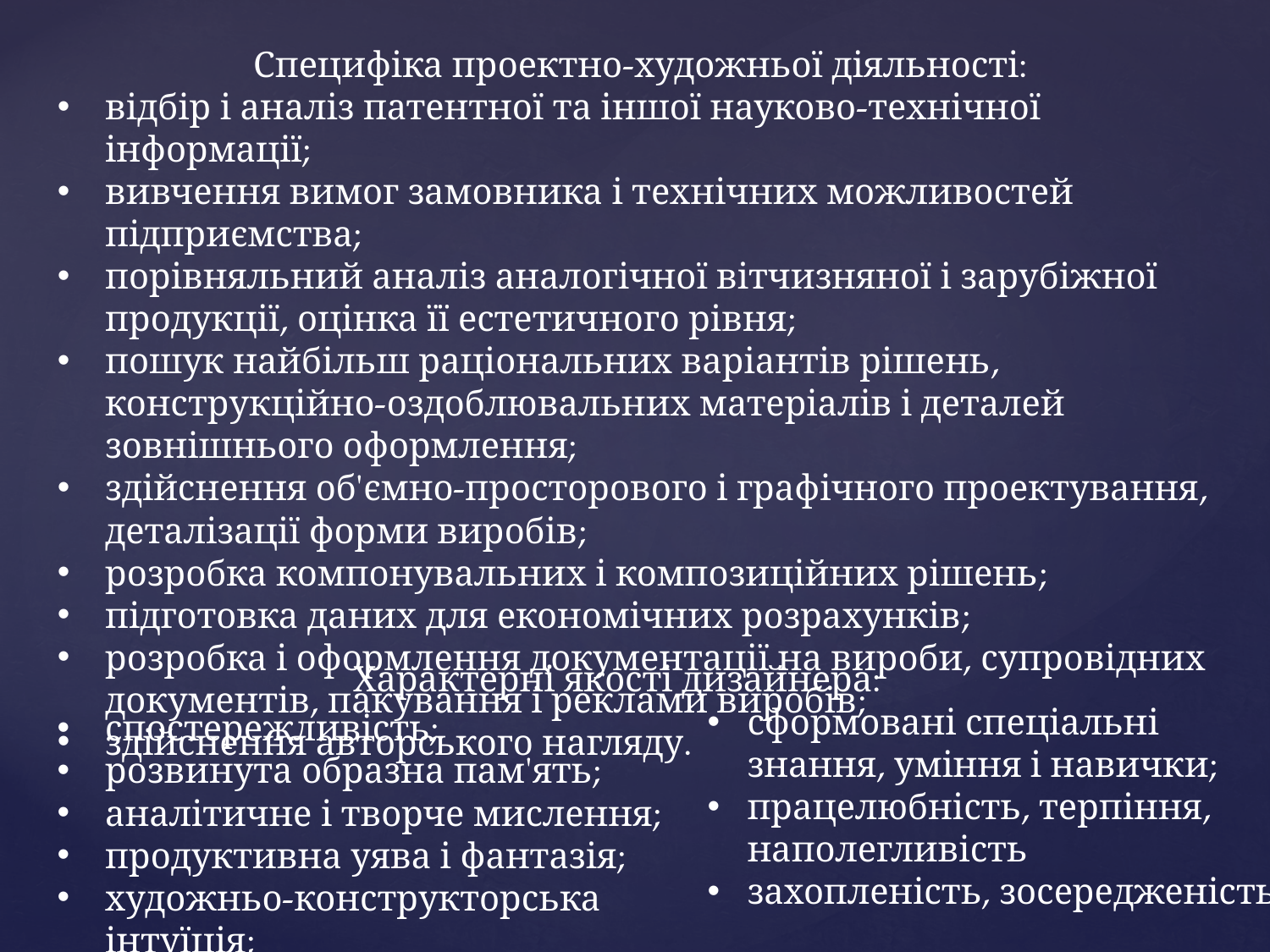

Специфіка проектно-художньої діяльності:
відбір і аналіз патентної та іншої науково-технічної інформації;
вивчення вимог замовника і технічних можливостей підприємства;
порівняльний аналіз аналогічної вітчизняної і зарубіжної продукції, оцінка її естетичного рівня;
пошук найбільш раціональних варіантів рішень, конструкційно-оздоблювальних матеріалів і деталей зовнішнього оформлення;
здійснення об'ємно-просторового і графічного проектування, деталізації форми виробів;
розробка компонувальних і композиційних рішень;
підготовка даних для економічних розрахунків;
розробка і оформлення документації на вироби, супровідних документів, пакування і реклами виробів;
здійснення авторського нагляду.

Характерні якості дизайнера:
сформовані спеціальні знання, уміння і навички;
працелюбність, терпіння, наполегливість
захопленість, зосередженість

спостережливість;
розвинута образна пам'ять;
аналітичне і творче мислення;
продуктивна уява і фантазія;
художньо-конструкторська інтуїція;